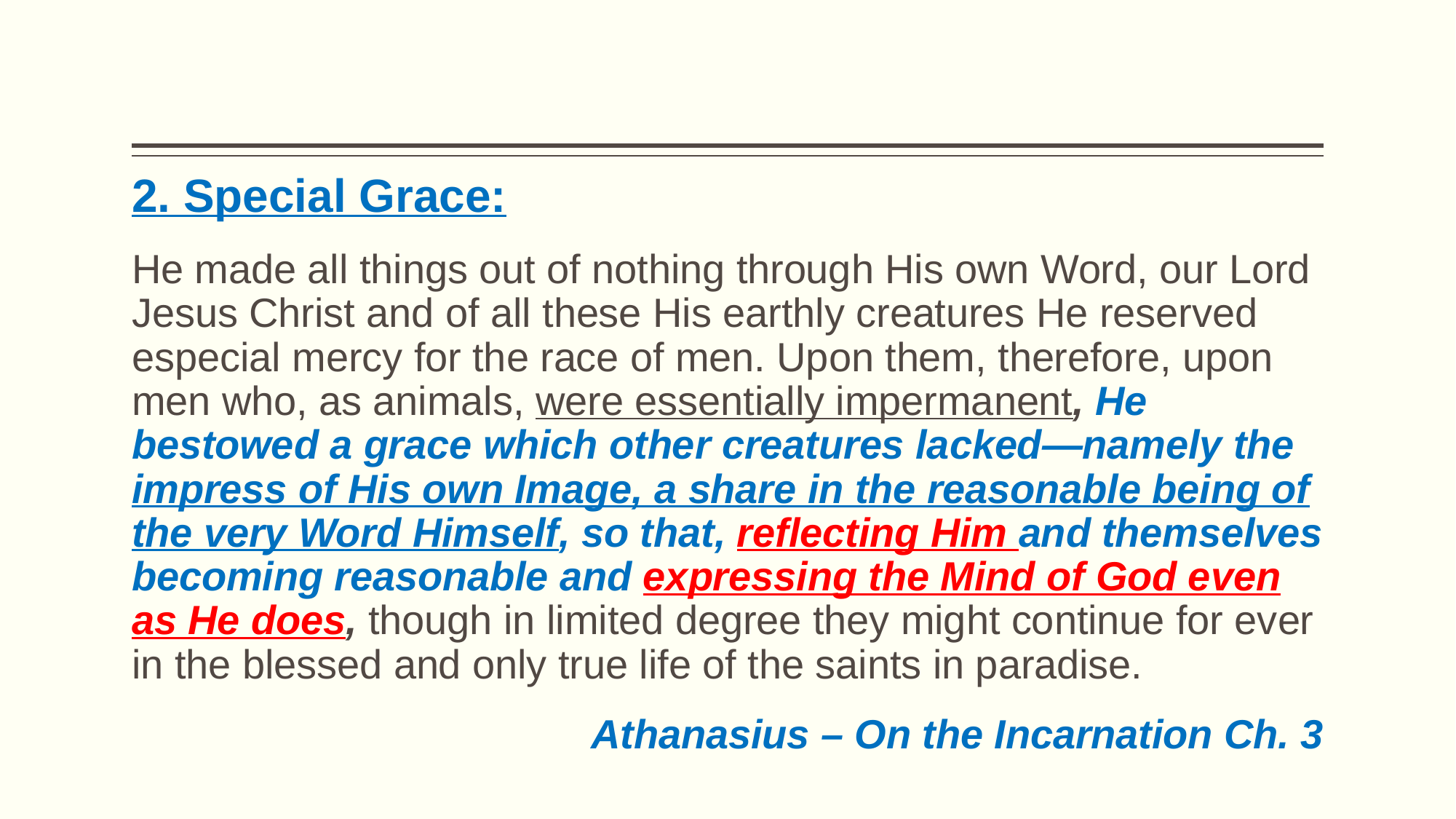

2. Special Grace:
He made all things out of nothing through His own Word, our Lord Jesus Christ and of all these His earthly creatures He reserved especial mercy for the race of men. Upon them, therefore, upon men who, as animals, were essentially impermanent, He bestowed a grace which other creatures lacked—namely the impress of His own Image, a share in the reasonable being of the very Word Himself, so that, reflecting Him and themselves becoming reasonable and expressing the Mind of God even as He does, though in limited degree they might continue for ever in the blessed and only true life of the saints in paradise.
Athanasius – On the Incarnation Ch. 3